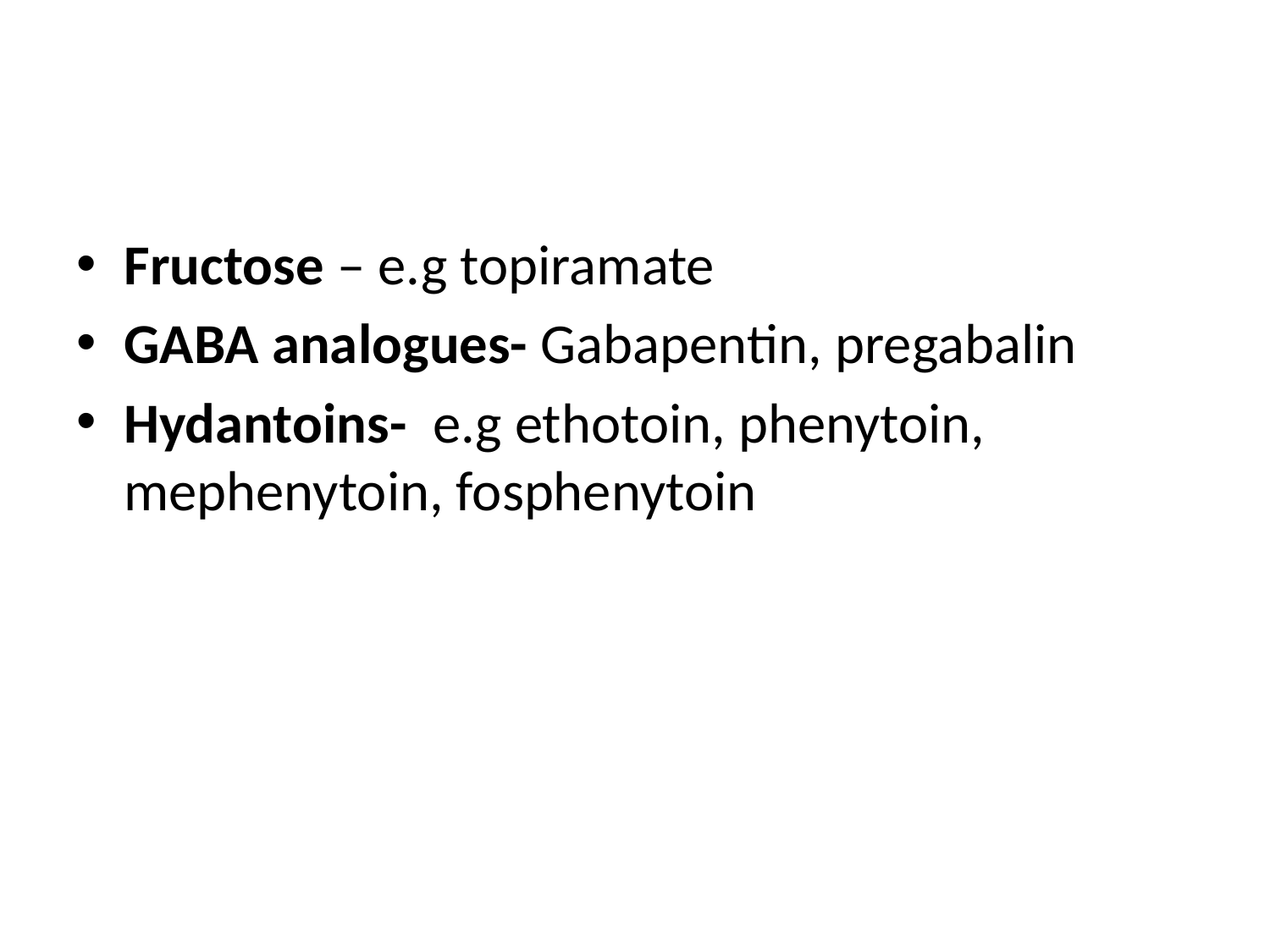

Fructose – e.g topiramate
GABA analogues- Gabapentin, pregabalin
Hydantoins-  e.g ethotoin, phenytoin, mephenytoin, fosphenytoin